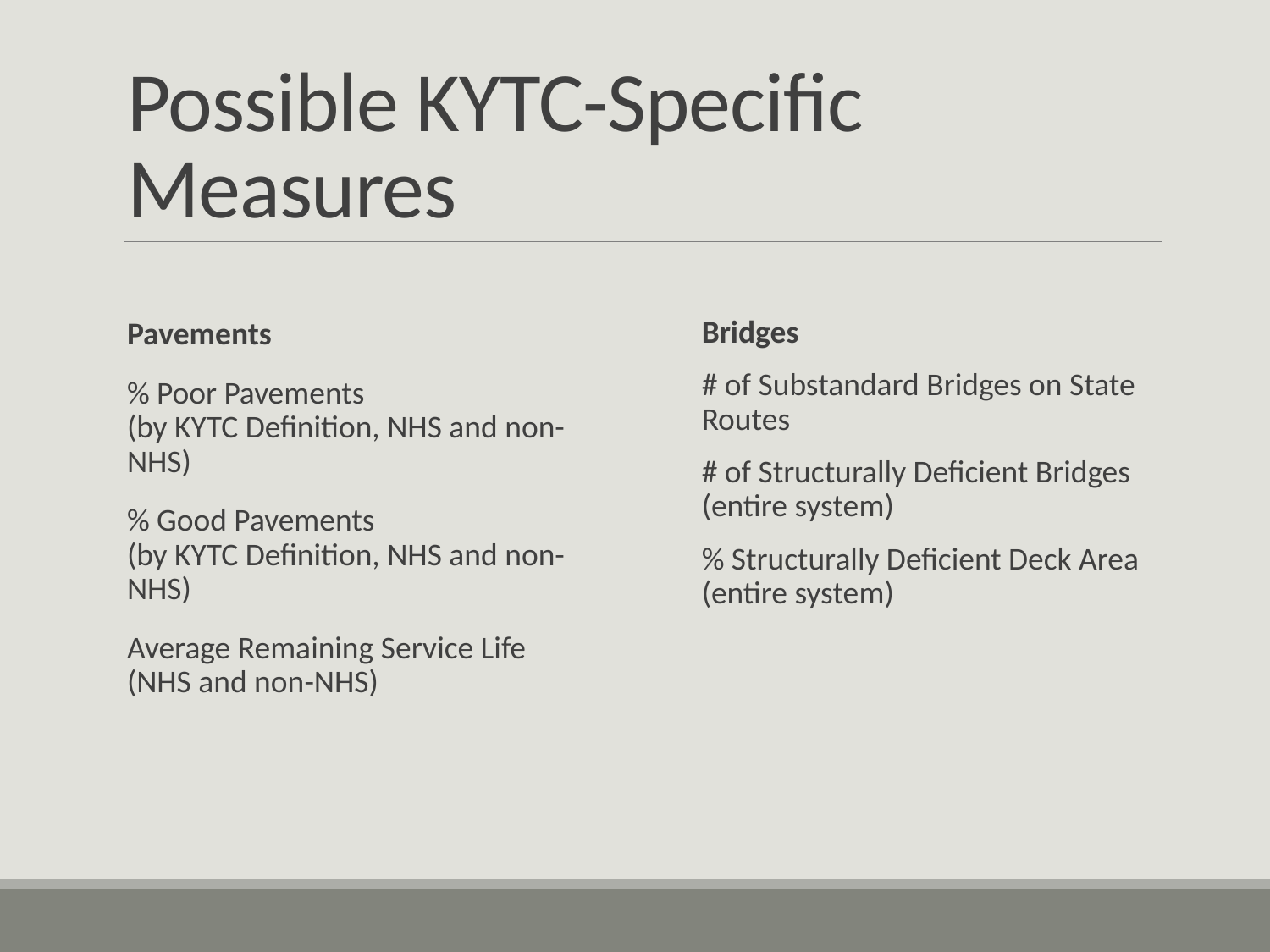

# Possible KYTC-Specific Measures
Bridges
# of Substandard Bridges on State Routes
# of Structurally Deficient Bridges (entire system)
% Structurally Deficient Deck Area (entire system)

Pavements
% Poor Pavements
(by KYTC Definition, NHS and non-NHS)
% Good Pavements
(by KYTC Definition, NHS and non-NHS)
Average Remaining Service Life
(NHS and non-NHS)